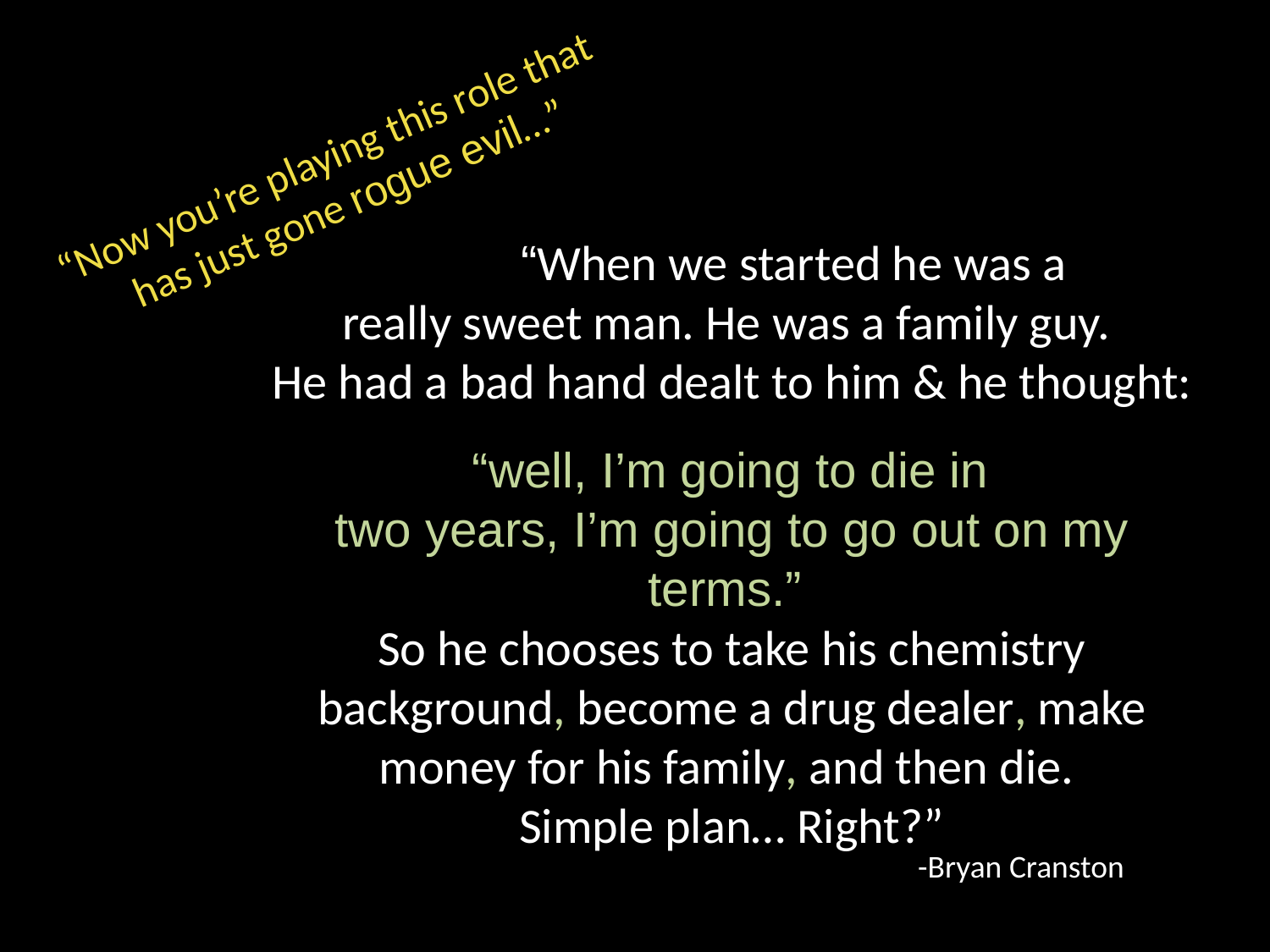

“Now you’re playing this role that
 has just gone rogue evil…”
            “When we started he was a
really sweet man. He was a family guy.
He had a bad hand dealt to him & he thought:

 “well, I’m going to die in
two years, I’m going to go out on my terms.”
So he chooses to take his chemistry background, become a drug dealer, make money for his family, and then die.
Simple plan… Right?”
-Bryan Cranston